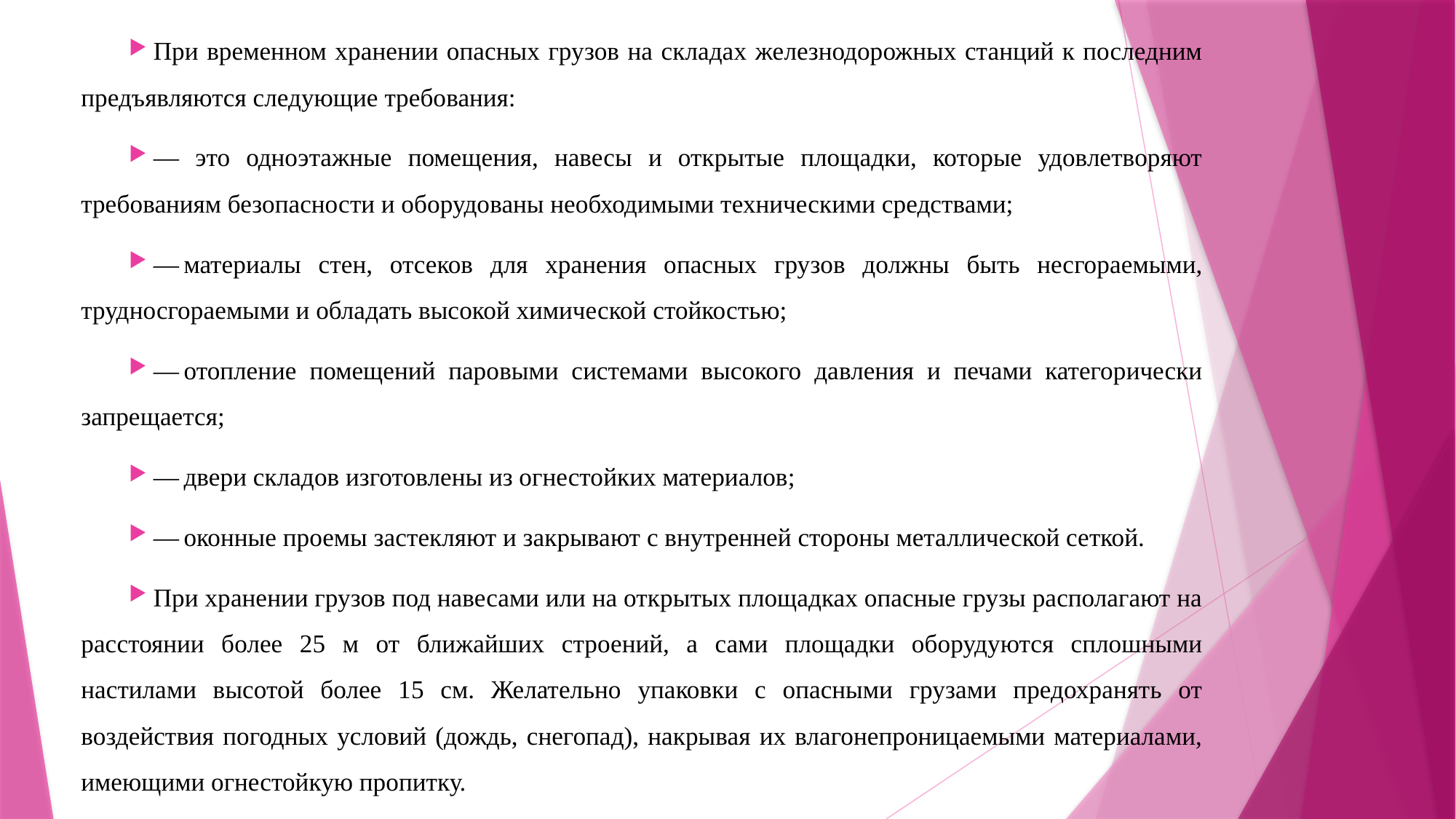

При временном хранении опасных грузов на складах железнодорожных станций к последним предъявляются следующие требования:
— это одноэтажные помещения, навесы и открытые площадки, которые удовлетворяют требованиям безопасности и оборудованы необходимыми техническими средствами;
—	материалы стен, отсеков для хранения опасных грузов должны быть несгораемыми, трудносгораемыми и обладать высокой химической стойкостью;
—	отопление помещений паровыми системами высокого давления и печами категорически запрещается;
—	двери складов изготовлены из огнестойких материалов;
—	оконные проемы застекляют и закрывают с внутренней стороны металлической сеткой.
При хранении грузов под навесами или на открытых площадках опасные грузы располагают на расстоянии более 25 м от ближайших строений, а сами площадки оборудуются сплошными настилами высотой более 15 см. Желательно упаковки с опасными грузами предохранять от воздействия погодных условий (дождь, снегопад), накрывая их влагонепроницаемыми материалами, имеющими огнестойкую пропитку.